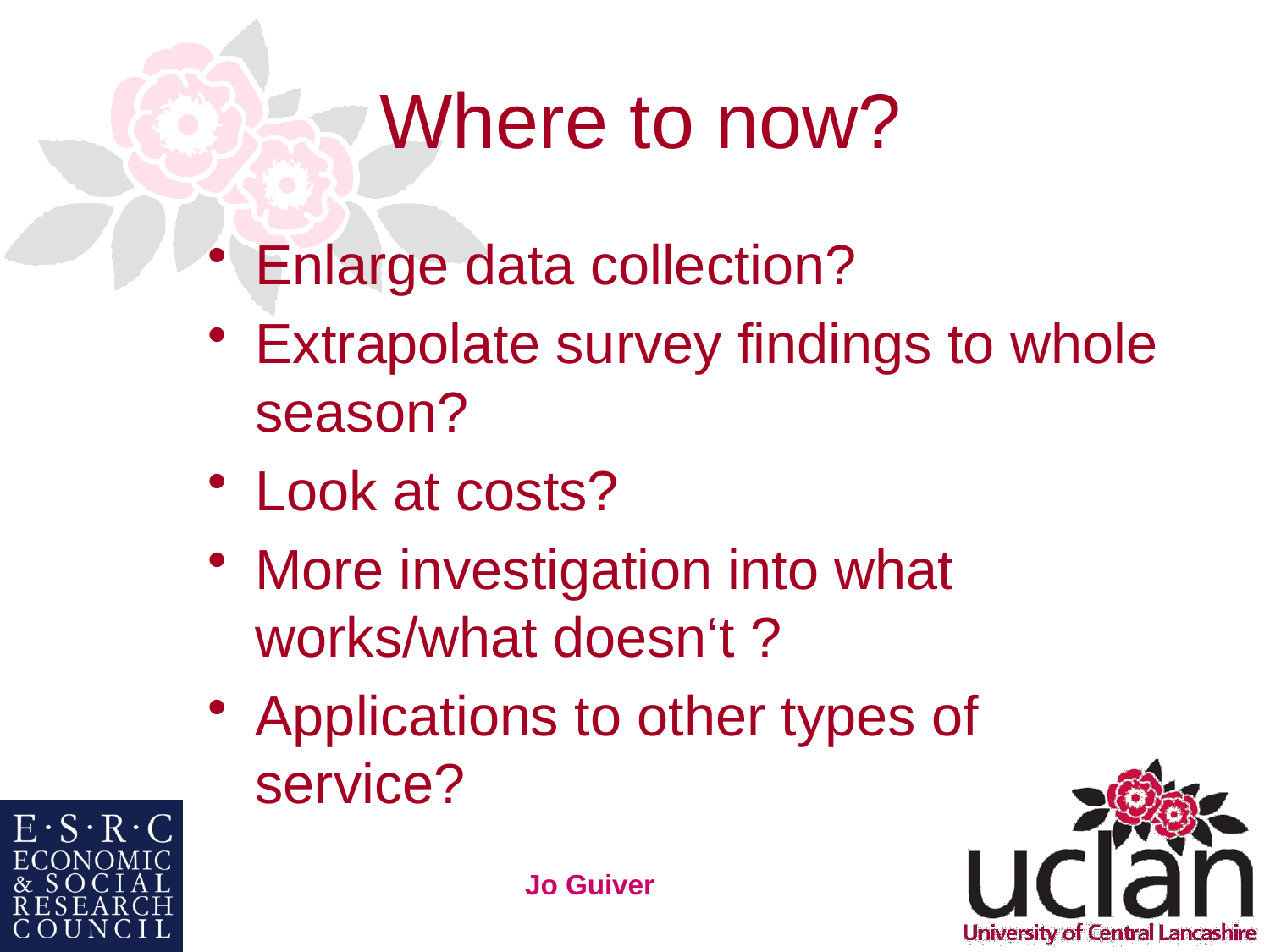

# Where to now?
Enlarge data collection?
Extrapolate survey findings to whole season?
Look at costs?
More investigation into what works/what doesn‘t ?
Applications to other types of service?